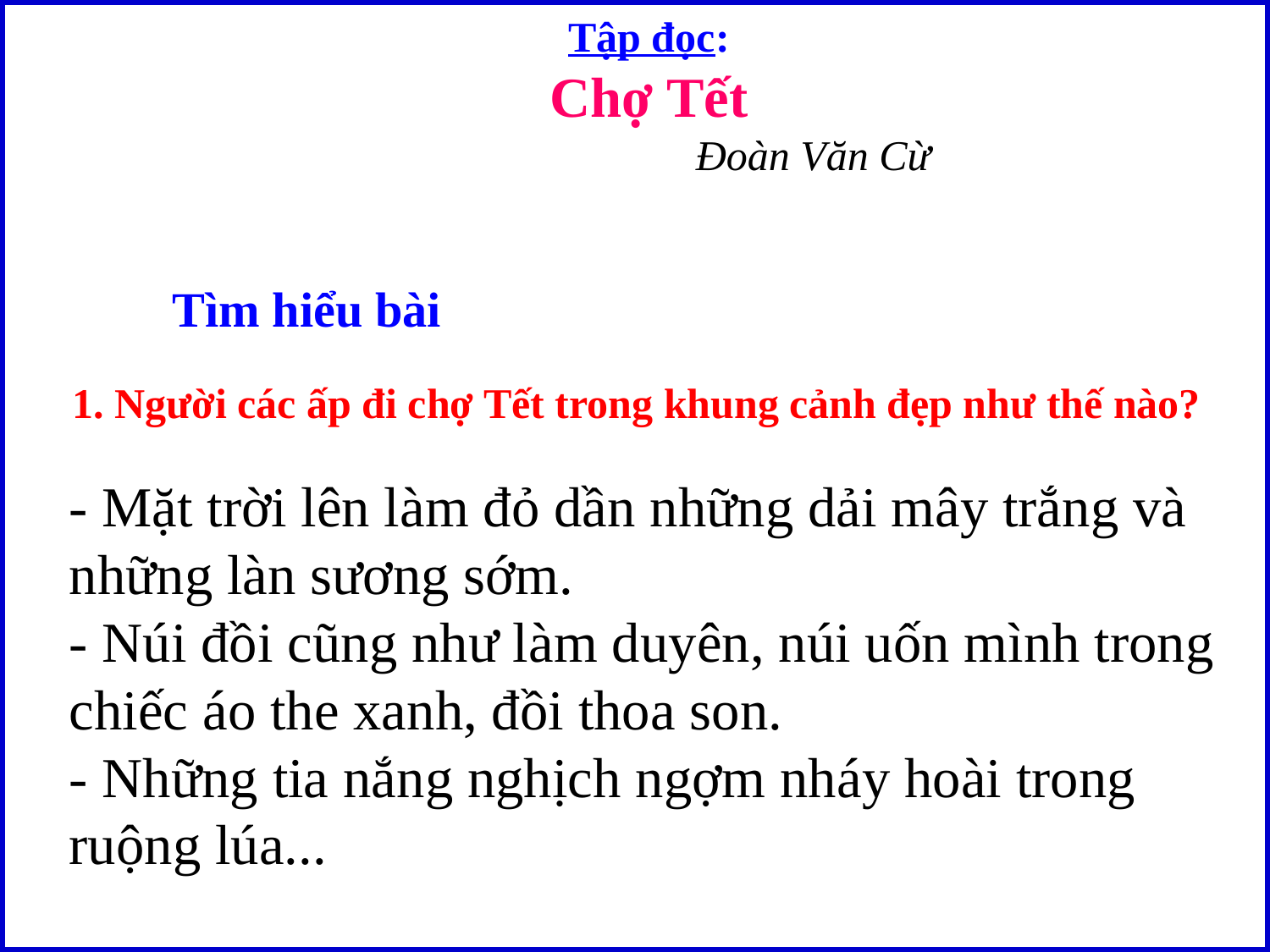

Tập đọc:
Chợ Tết
                               Đoàn Văn Cừ
Tìm hiểu bài
1. Người các ấp đi chợ Tết trong khung cảnh đẹp như thế nào?
- Mặt trời lên làm đỏ dần những dải mây trắng và những làn sương sớm.
- Núi đồi cũng như làm duyên, núi uốn mình trong chiếc áo the xanh, đồi thoa son.
- Những tia nắng nghịch ngợm nháy hoài trong ruộng lúa...